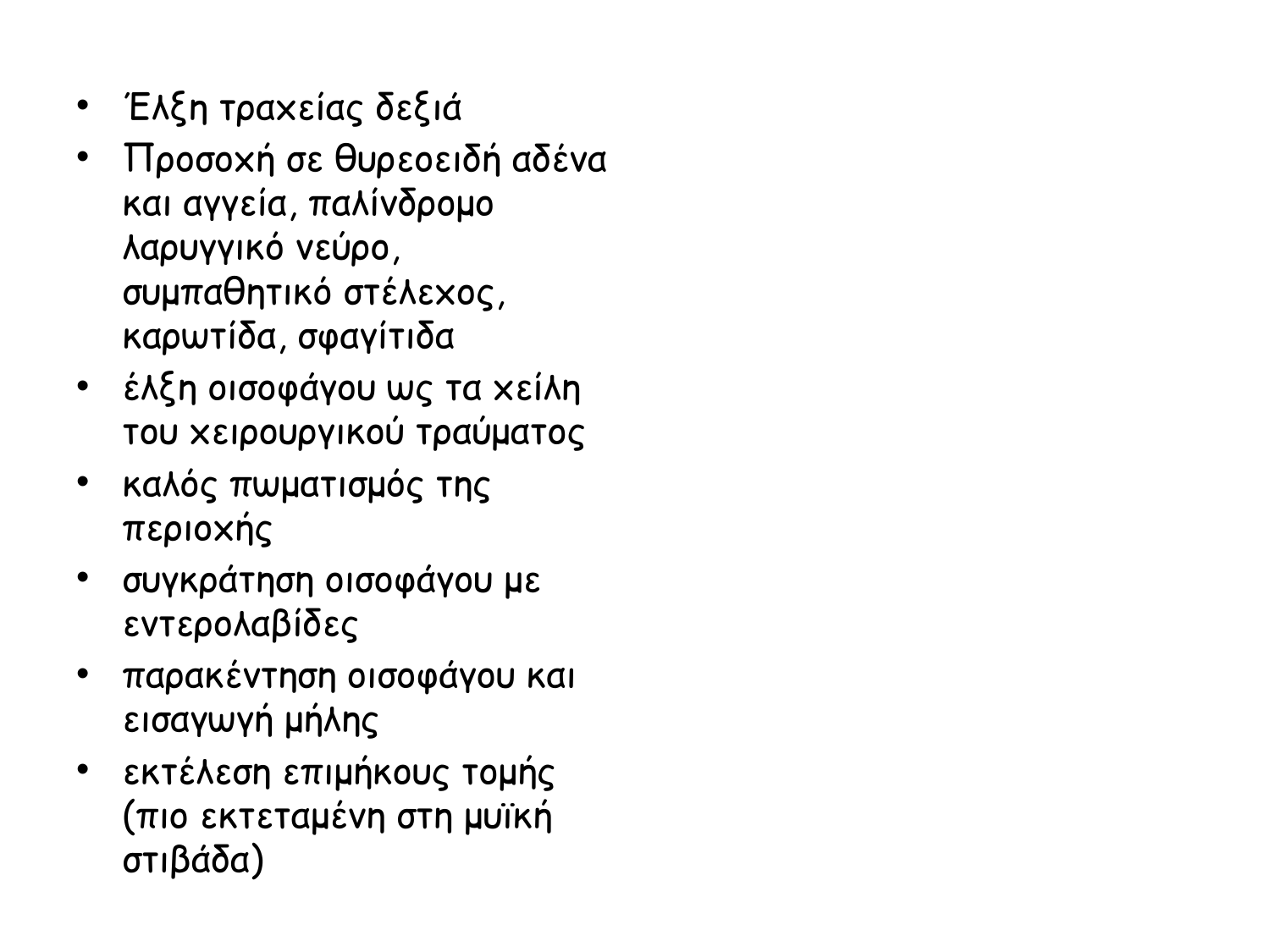

#
Έλξη τραχείας δεξιά
Προσοχή σε θυρεοειδή αδένα και αγγεία, παλίνδρομο λαρυγγικό νεύρο, συμπαθητικό στέλεχος, καρωτίδα, σφαγίτιδα
έλξη οισοφάγου ως τα χείλη του χειρουργικού τραύματος
καλός πωματισμός της περιοχής
συγκράτηση οισοφάγου με εντερολαβίδες
παρακέντηση οισοφάγου και εισαγωγή μήλης
εκτέλεση επιμήκους τομής (πιο εκτεταμένη στη μυϊκή στιβάδα)